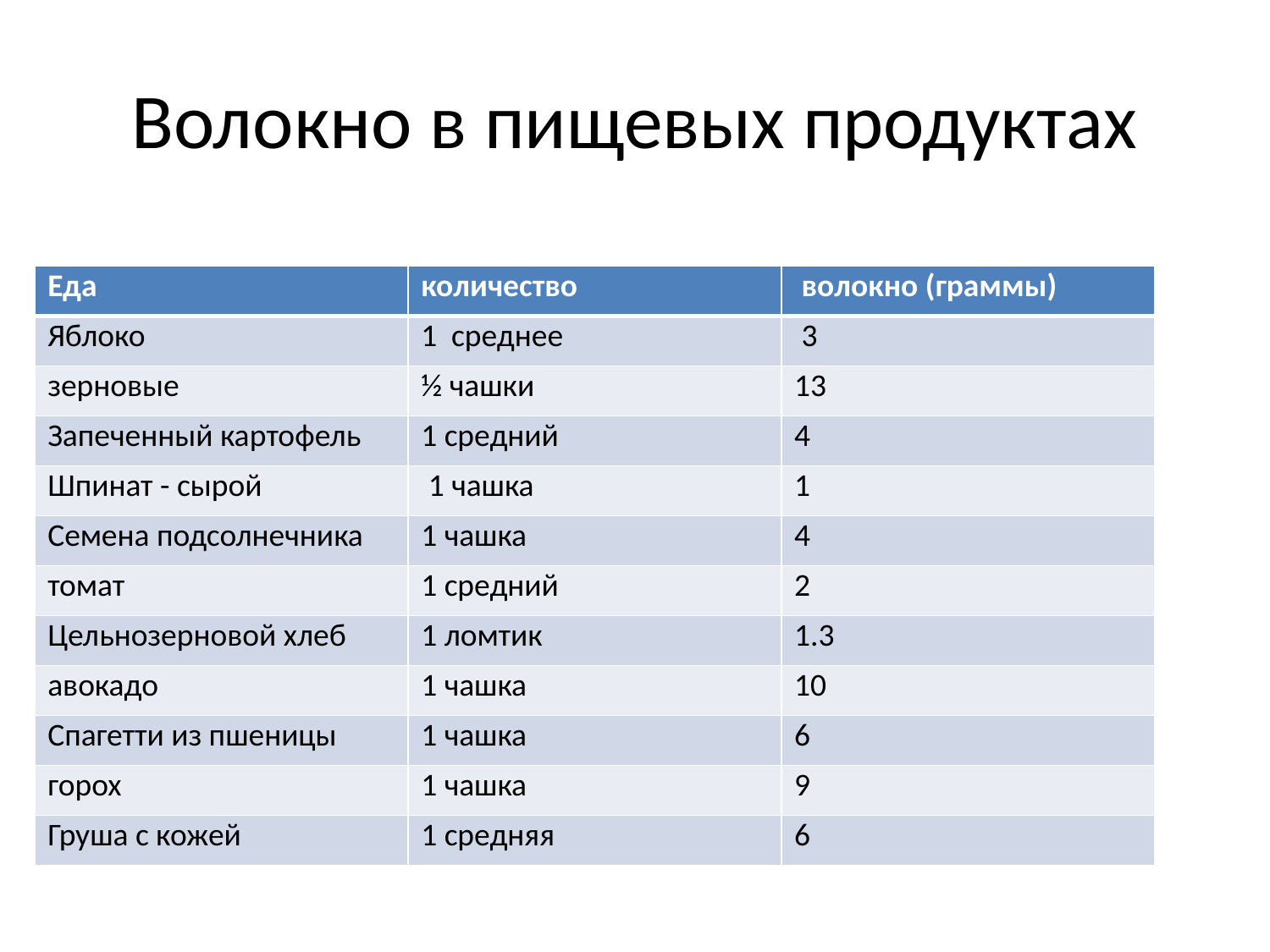

# Волокно в пищевых продуктах
| Еда | количество | волокно (граммы) |
| --- | --- | --- |
| Яблоко | 1 среднее | 3 |
| зерновые | ½ чашки | 13 |
| Запеченный картофель | 1 средний | 4 |
| Шпинат - сырой | 1 чашка | 1 |
| Семена подсолнечника | 1 чашка | 4 |
| томат | 1 средний | 2 |
| Цельнозерновой хлеб | 1 ломтик | 1.3 |
| авокадо | 1 чашка | 10 |
| Спагетти из пшеницы | 1 чашка | 6 |
| горох | 1 чашка | 9 |
| Груша с кожей | 1 средняя | 6 |